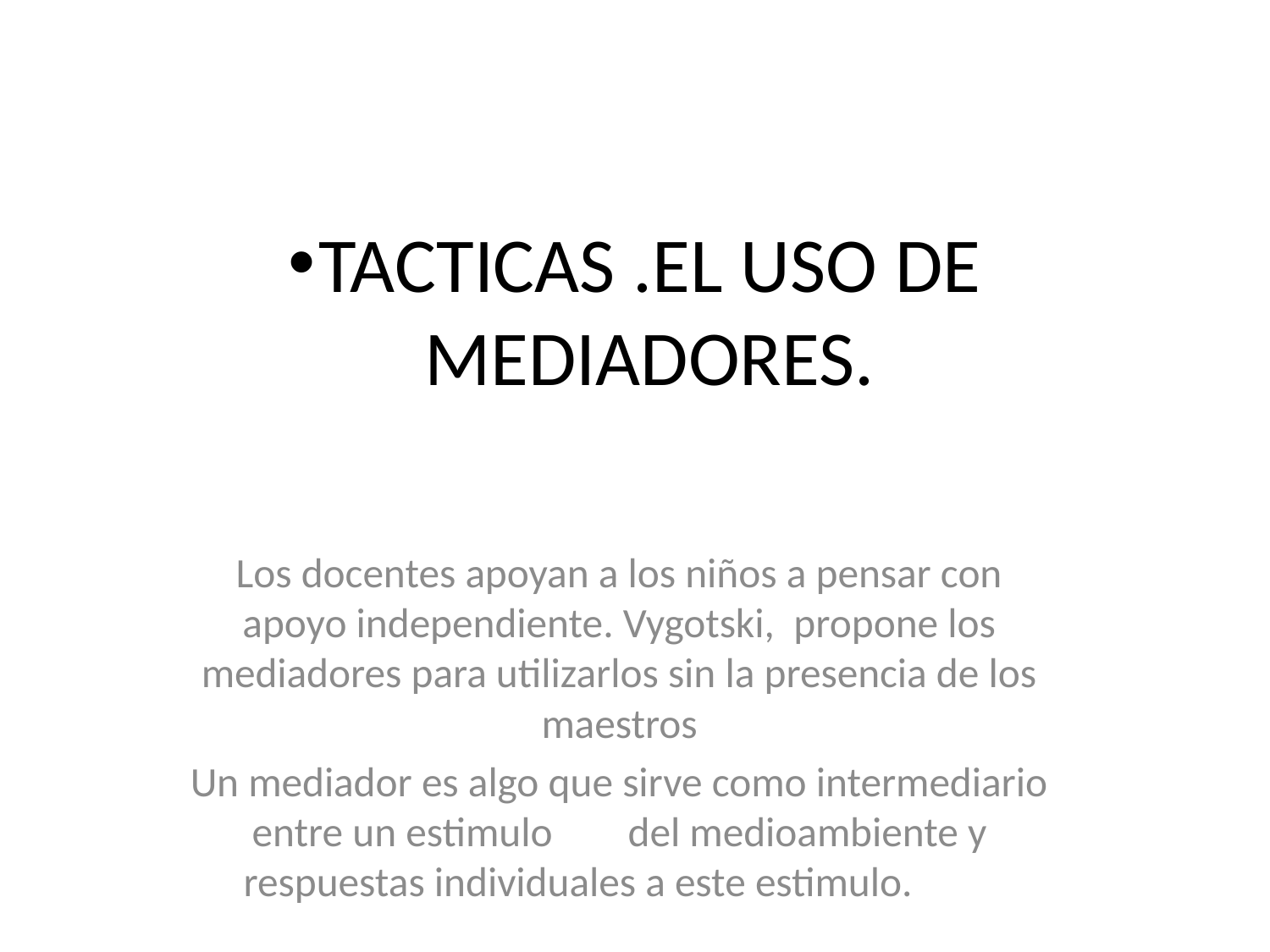

# TACTICAS .EL USO DE MEDIADORES.
Los docentes apoyan a los niños a pensar con apoyo independiente. Vygotski,  propone los mediadores para utilizarlos sin la presencia de los maestros
Un mediador es algo que sirve como intermediario entre un estimulo	del medioambiente y respuestas individuales a este estimulo.